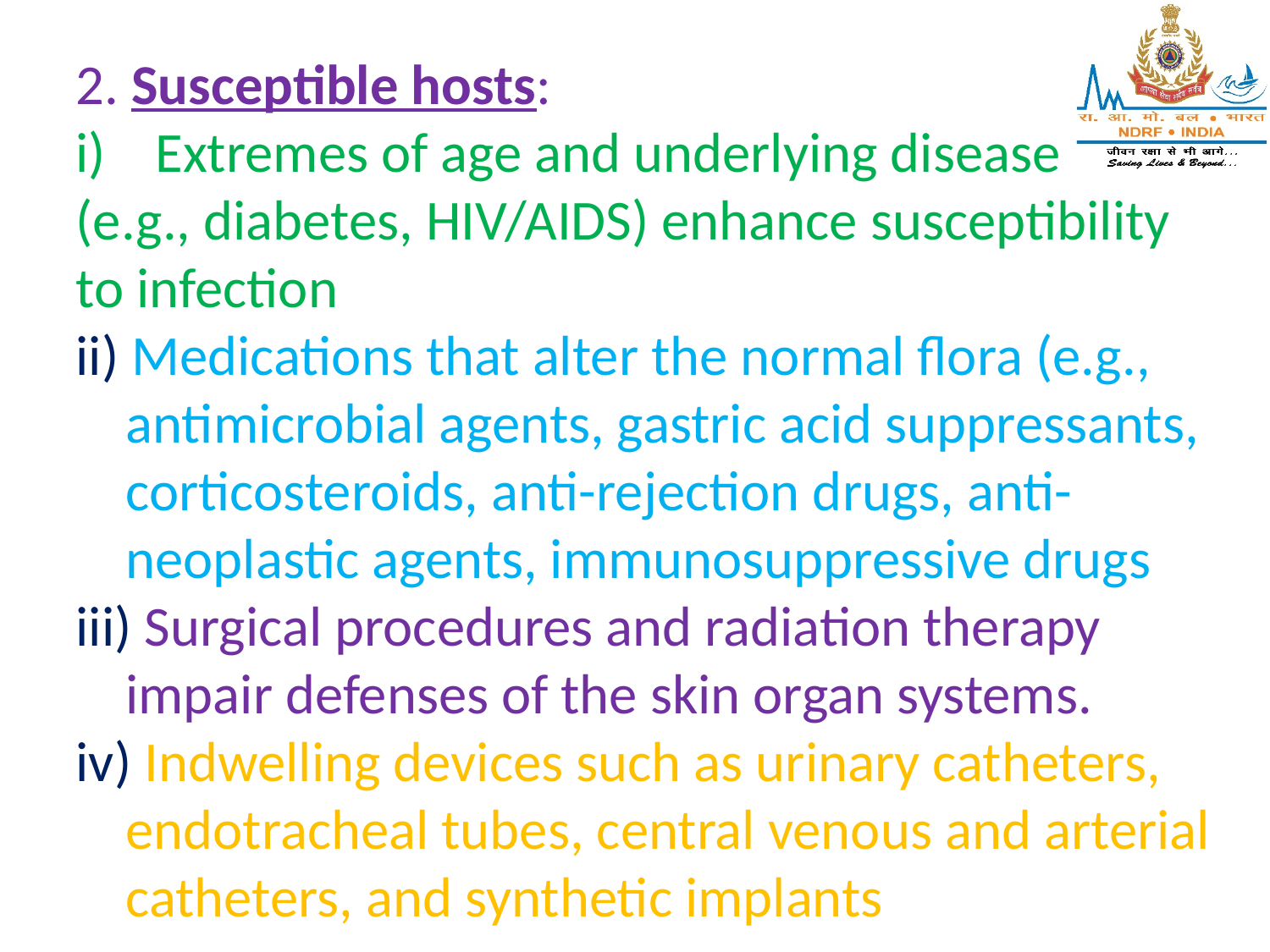

2. Susceptible hosts:
Extremes of age and underlying disease
(e.g., diabetes, HIV/AIDS) enhance susceptibility to infection
ii) Medications that alter the normal flora (e.g., antimicrobial agents, gastric acid suppressants, corticosteroids, anti-rejection drugs, anti-neoplastic agents, immunosuppressive drugs
iii) Surgical procedures and radiation therapy impair defenses of the skin organ systems.
iv) Indwelling devices such as urinary catheters, endotracheal tubes, central venous and arterial catheters, and synthetic implants